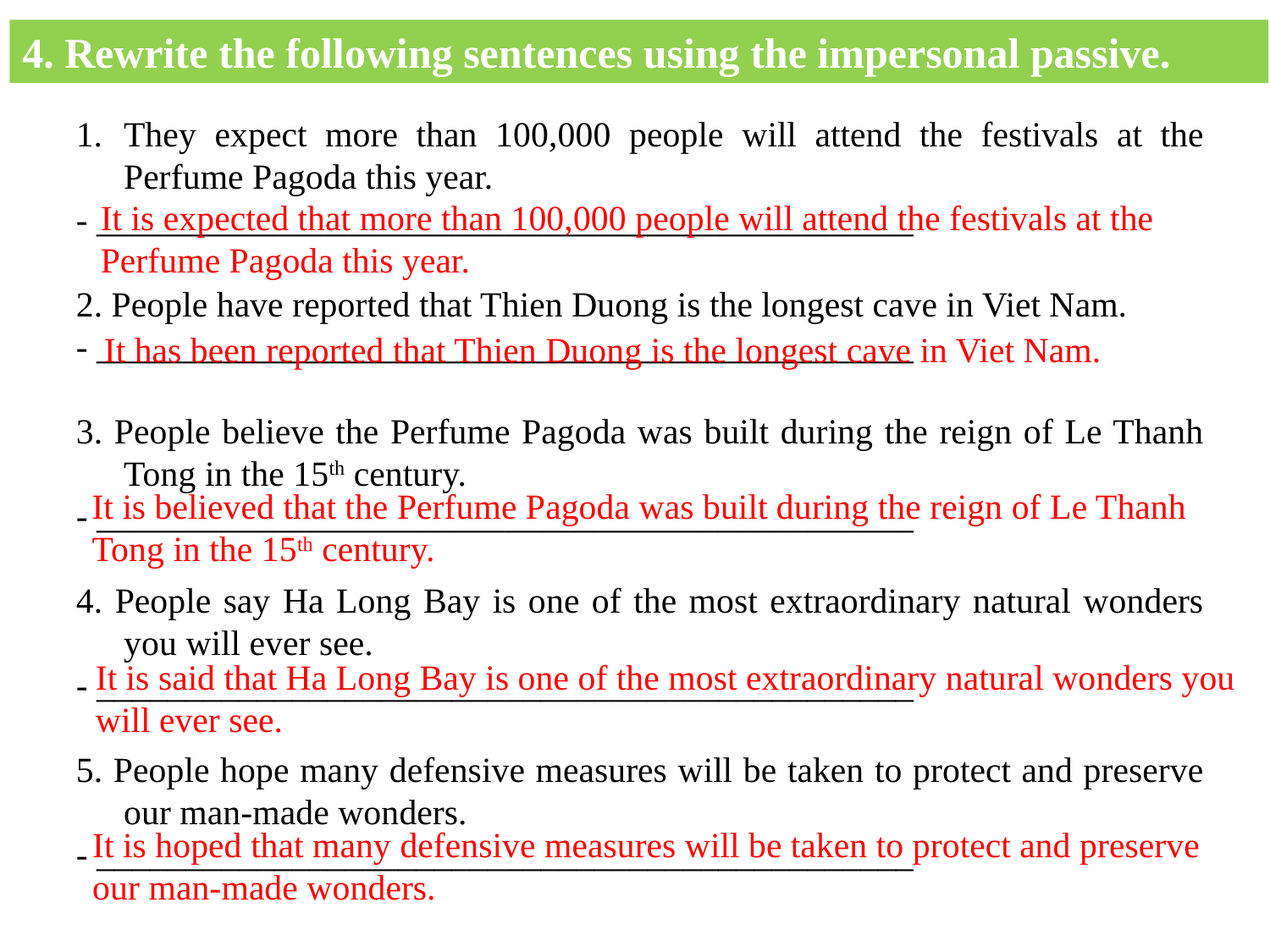

4. Rewrite the following sentences using the impersonal passive.
They expect more than 100,000 people will attend the festivals at the Perfume Pagoda this year.
- ______________________________________________

2. People have reported that Thien Duong is the longest cave in Viet Nam.
- ______________________________________________

3. People believe the Perfume Pagoda was built during the reign of Le Thanh Tong in the 15th century.
- ______________________________________________

4. People say Ha Long Bay is one of the most extraordinary natural wonders you will ever see.
- ______________________________________________

5. People hope many defensive measures will be taken to protect and preserve our man-made wonders.
- ______________________________________________

It is expected that more than 100,000 people will attend the festivals at the Perfume Pagoda this year.
It has been reported that Thien Duong is the longest cave in Viet Nam.
It is believed that the Perfume Pagoda was built during the reign of Le Thanh Tong in the 15th century.
It is said that Ha Long Bay is one of the most extraordinary natural wonders you will ever see.
It is hoped that many defensive measures will be taken to protect and preserve our man-made wonders.